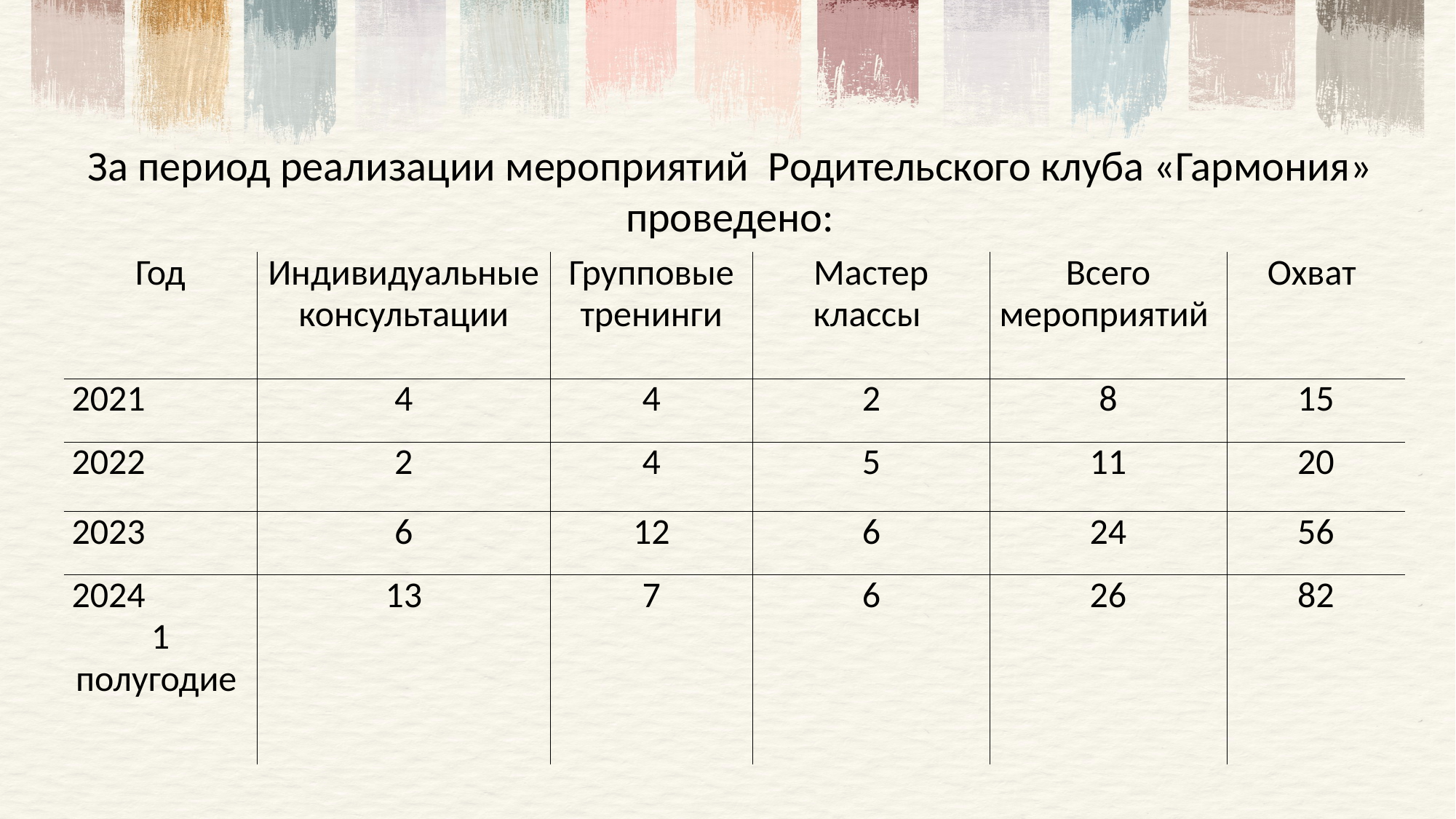

За период реализации мероприятий  Родительского клуба «Гармония» проведено:
| Год | Индивидуальные консультации | Групповые тренинги | Мастер классы | Всего мероприятий | Охват |
| --- | --- | --- | --- | --- | --- |
| 2021 | 4 | 4 | 2 | 8 | 15 |
| 2022 | 2 | 4 | 5 | 11 | 20 |
| 2023 | 6 | 12 | 6 | 24 | 56 |
| 2024 1 полугодие | 13 | 7 | 6 | 26 | 82 |